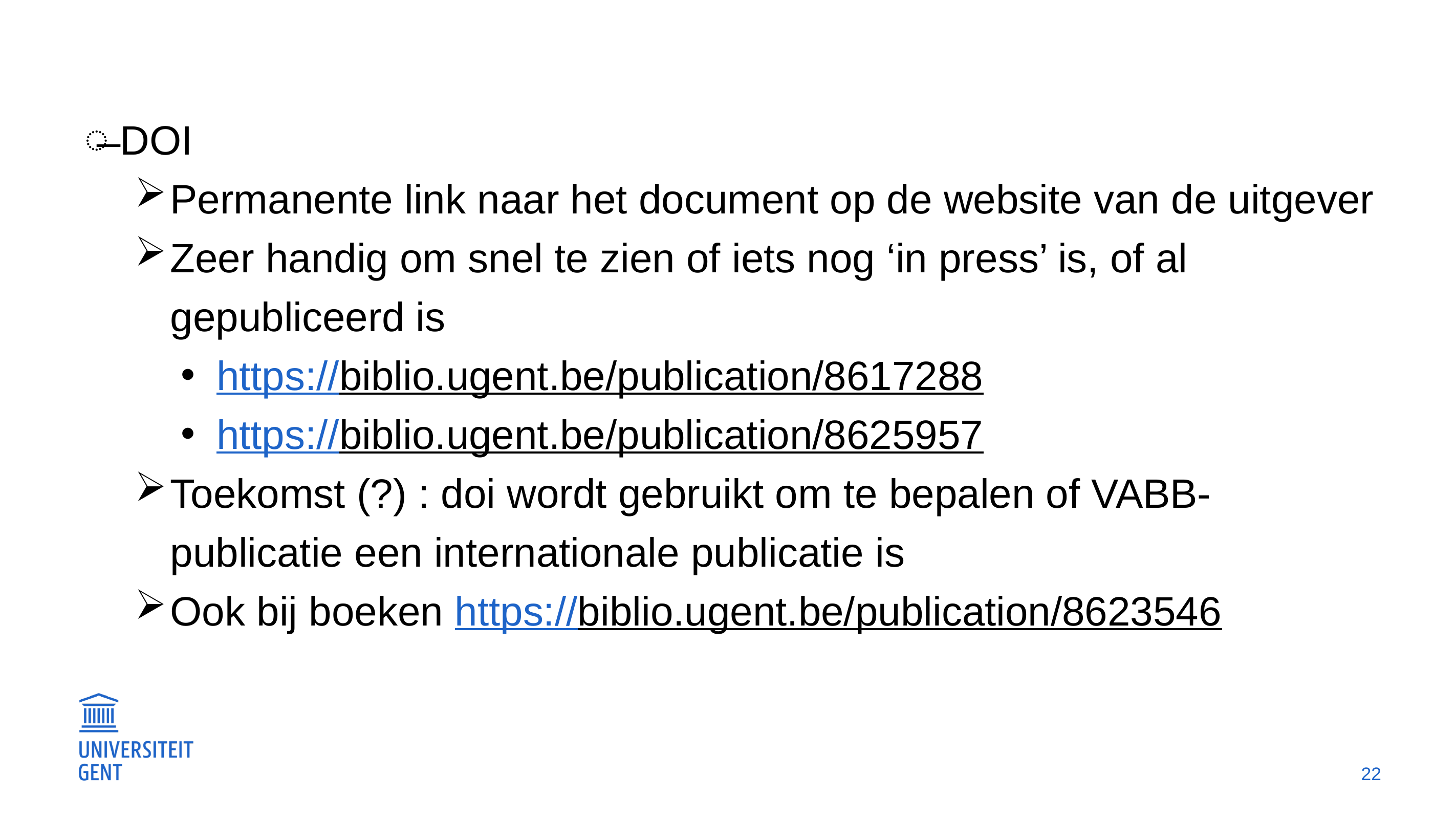

#
DOI
Permanente link naar het document op de website van de uitgever
Zeer handig om snel te zien of iets nog ‘in press’ is, of al gepubliceerd is
https://biblio.ugent.be/publication/8617288
https://biblio.ugent.be/publication/8625957
Toekomst (?) : doi wordt gebruikt om te bepalen of VABB-publicatie een internationale publicatie is
Ook bij boeken https://biblio.ugent.be/publication/8623546

22